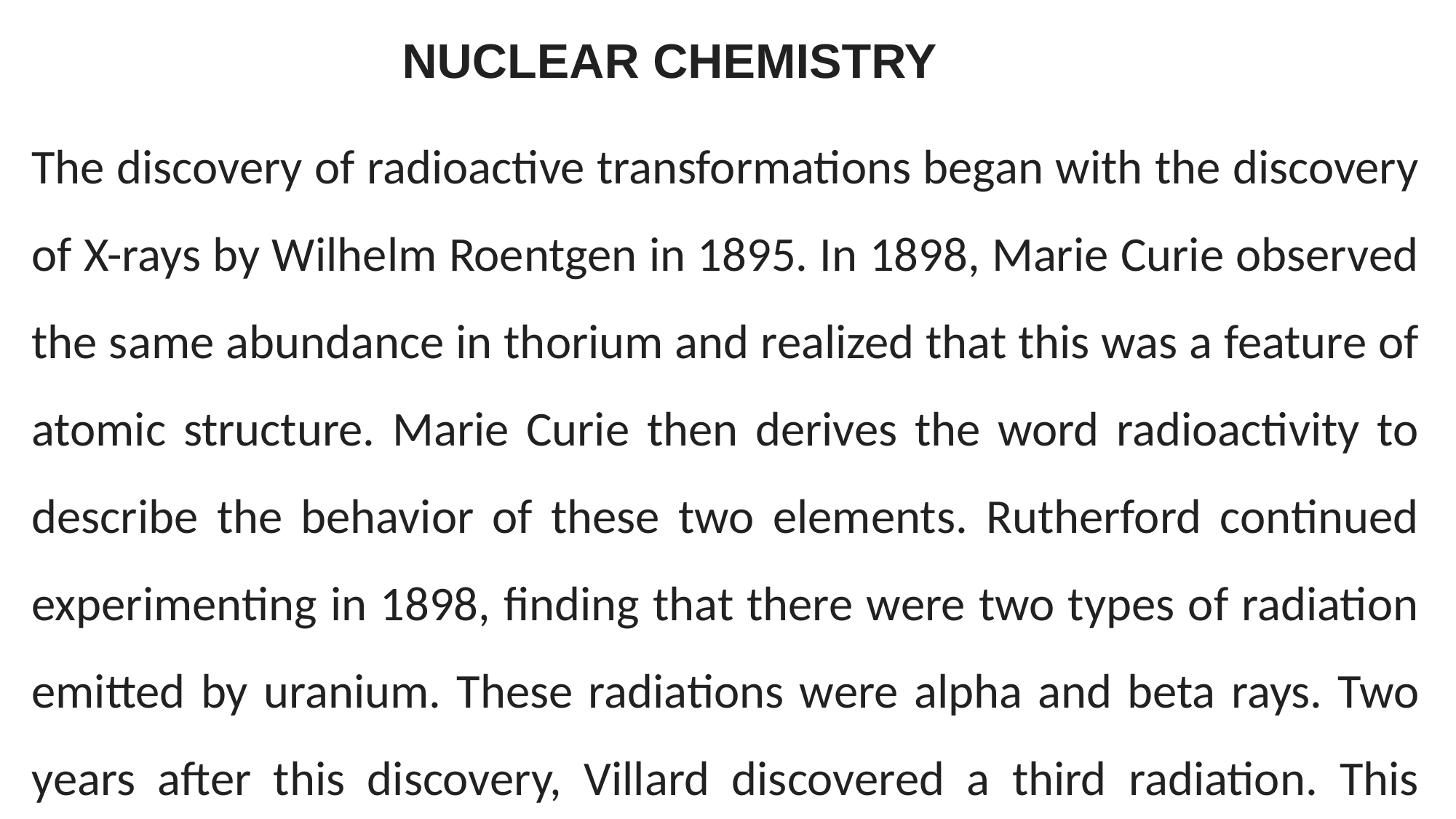

NUCLEAR CHEMISTRY
The discovery of radioactive transformations began with the discovery of X-rays by Wilhelm Roentgen in 1895. In 1898, Marie Curie observed the same abundance in thorium and realized that this was a feature of atomic structure. Marie Curie then derives the word radioactivity to describe the behavior of these two elements. Rutherford continued experimenting in 1898, finding that there were two types of radiation emitted by uranium. These radiations were alpha and beta rays. Two years after this discovery, Villard discovered a third radiation. This radiation is called gamma ray.